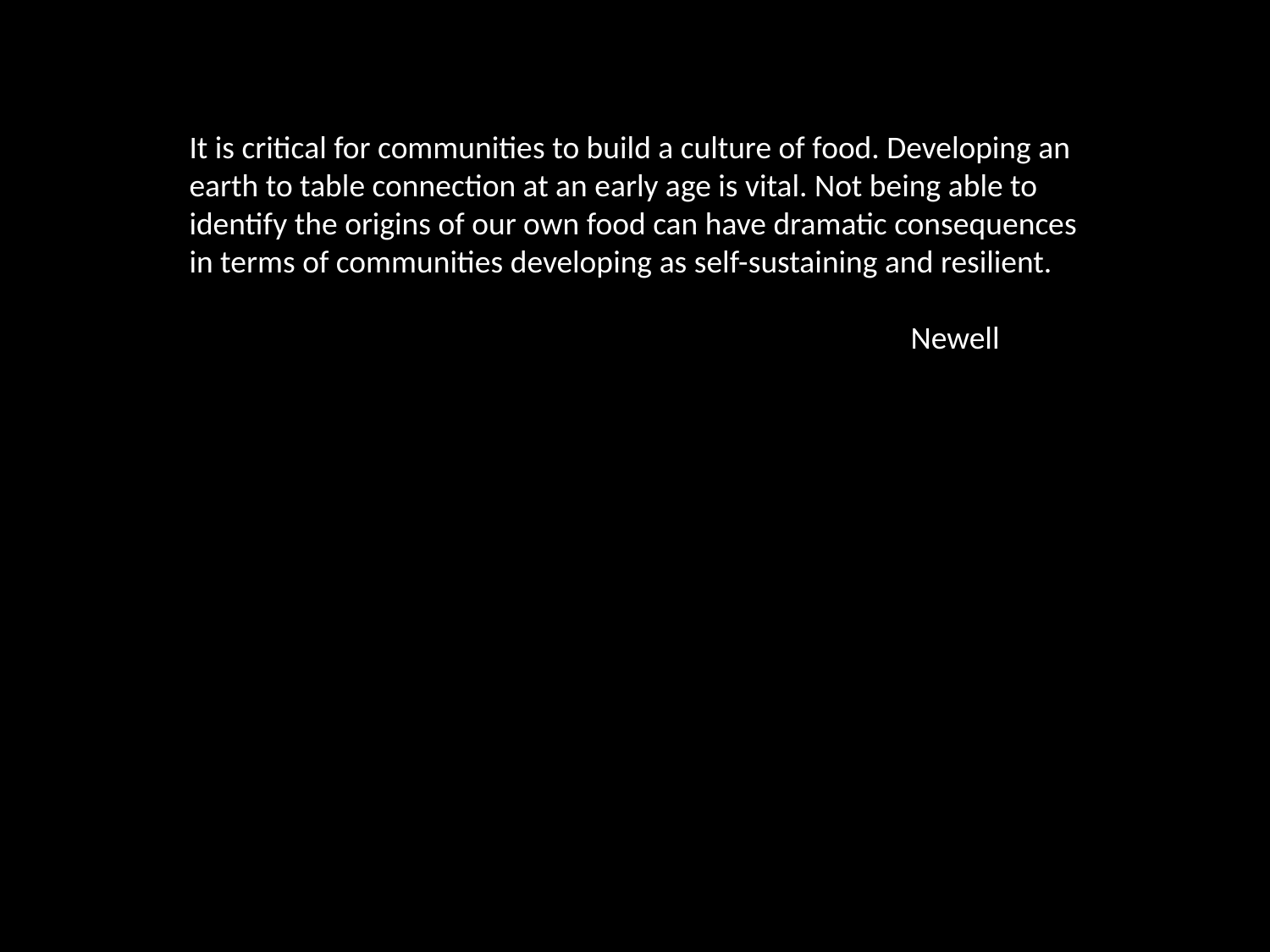

It is critical for communities to build a culture of food. Developing an earth to table connection at an early age is vital. Not being able to identify the origins of our own food can have dramatic consequences in terms of communities developing as self-sustaining and resilient.

					            Newell